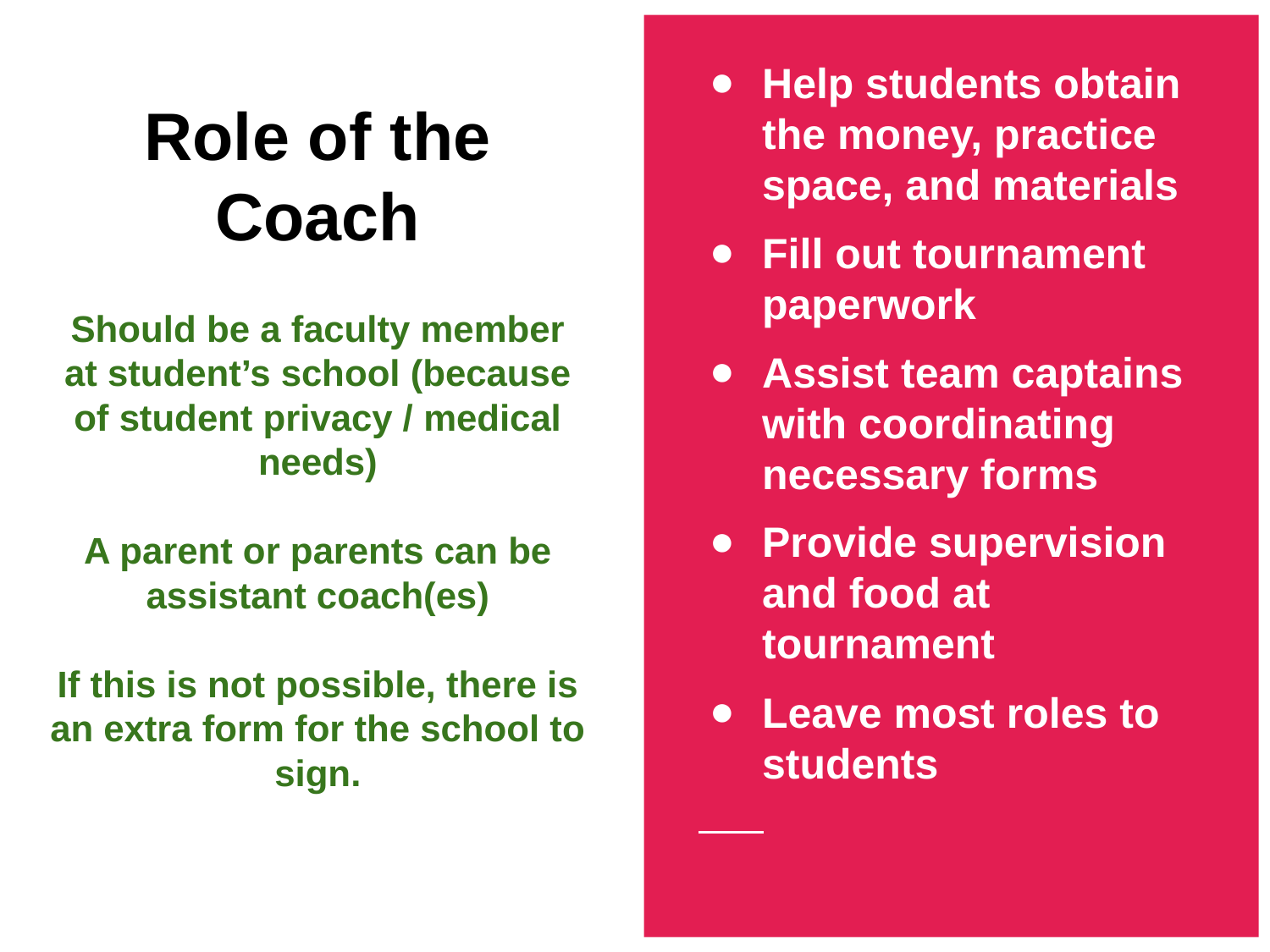

# Role of the Coach
Help students obtain the money, practice space, and materials
Fill out tournament paperwork
Assist team captains with coordinating necessary forms
Provide supervision and food at  tournament
Leave most roles to students

Should be a faculty member at student’s school (because of student privacy / medical needs)

A parent or parents can be assistant coach(es)

If this is not possible, there is an extra form for the school to sign.